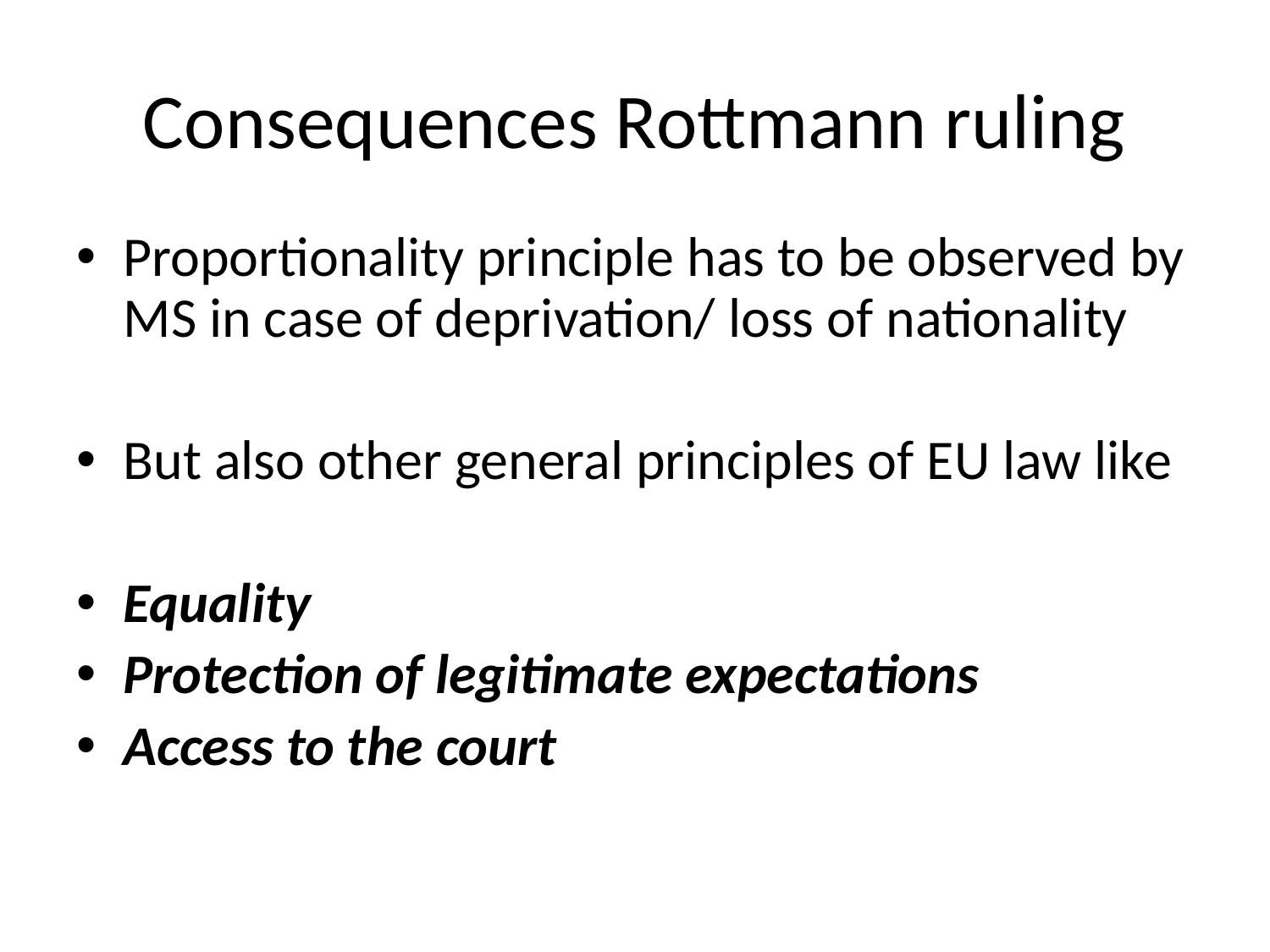

# Consequences Rottmann ruling
Proportionality principle has to be observed by MS in case of deprivation/ loss of nationality

But also other general principles of EU law like

Equality
Protection of legitimate expectations
Access to the court